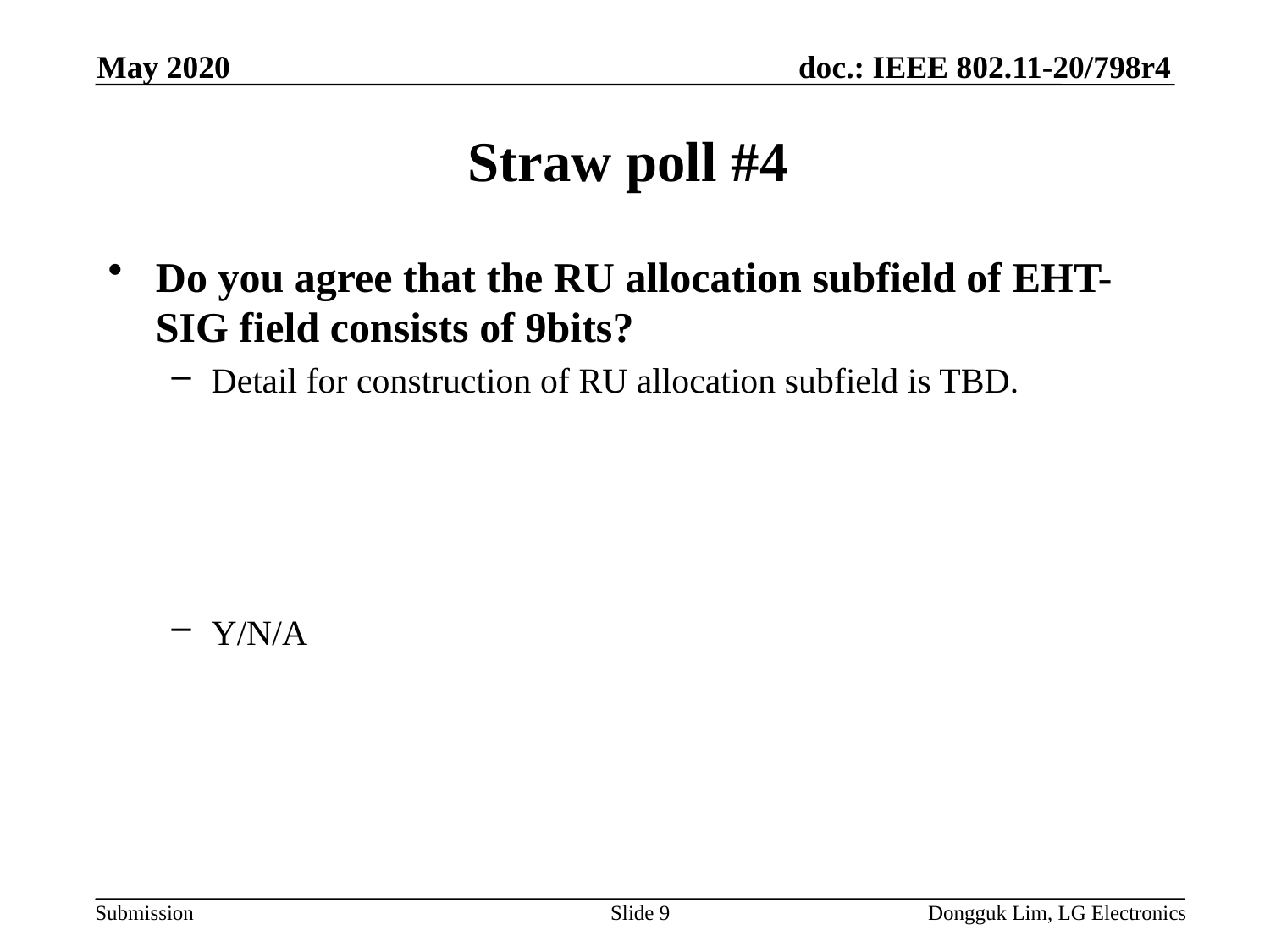

May 2020
# Straw poll #4
Do you agree that the RU allocation subfield of EHT-SIG field consists of 9bits?
Detail for construction of RU allocation subfield is TBD.

Y/N/A

Slide 9
Dongguk Lim, LG Electronics